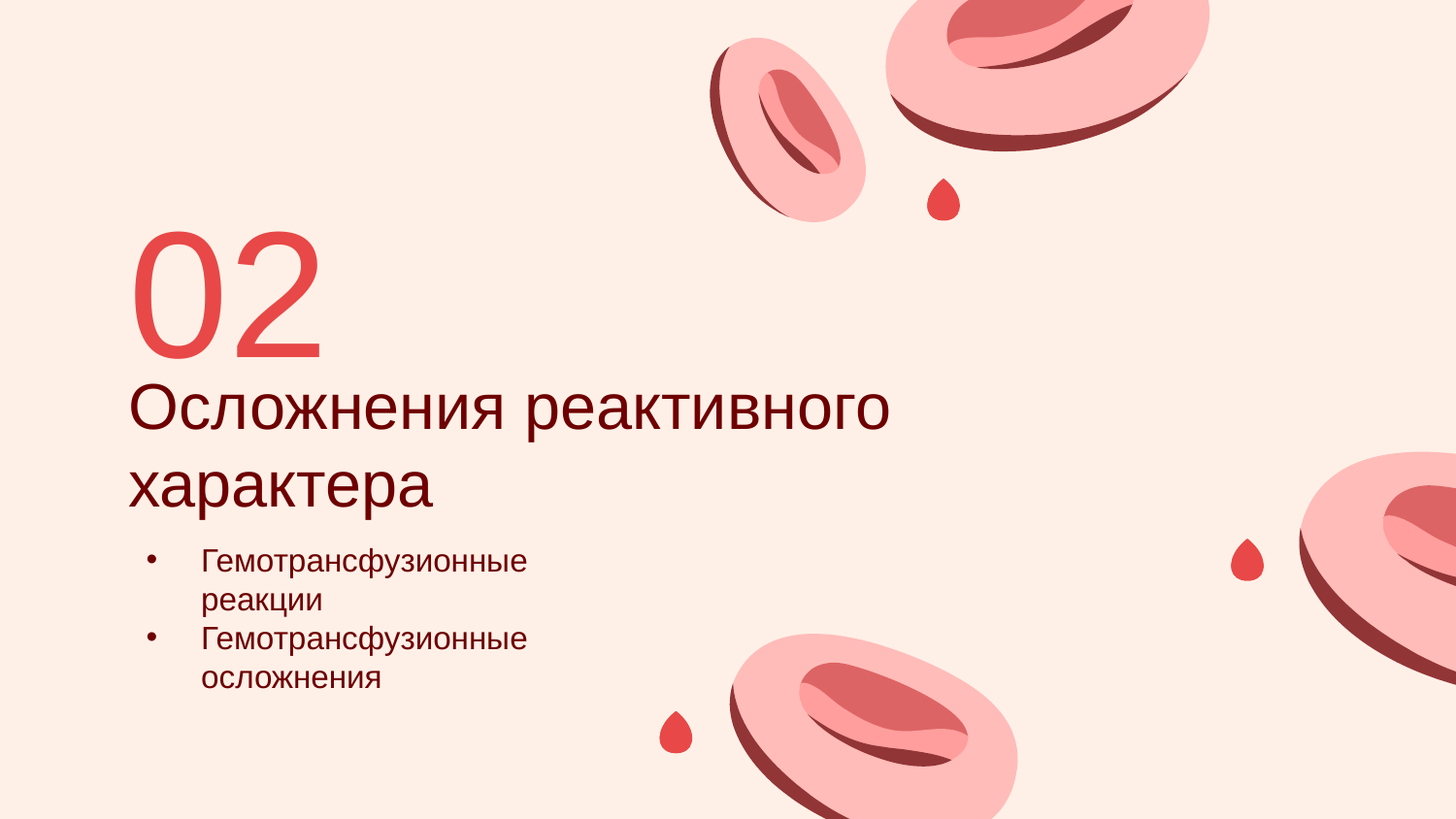

02
# Осложнения реактивного характера
Гемотрансфузионные реакции
Гемотрансфузионные осложнения